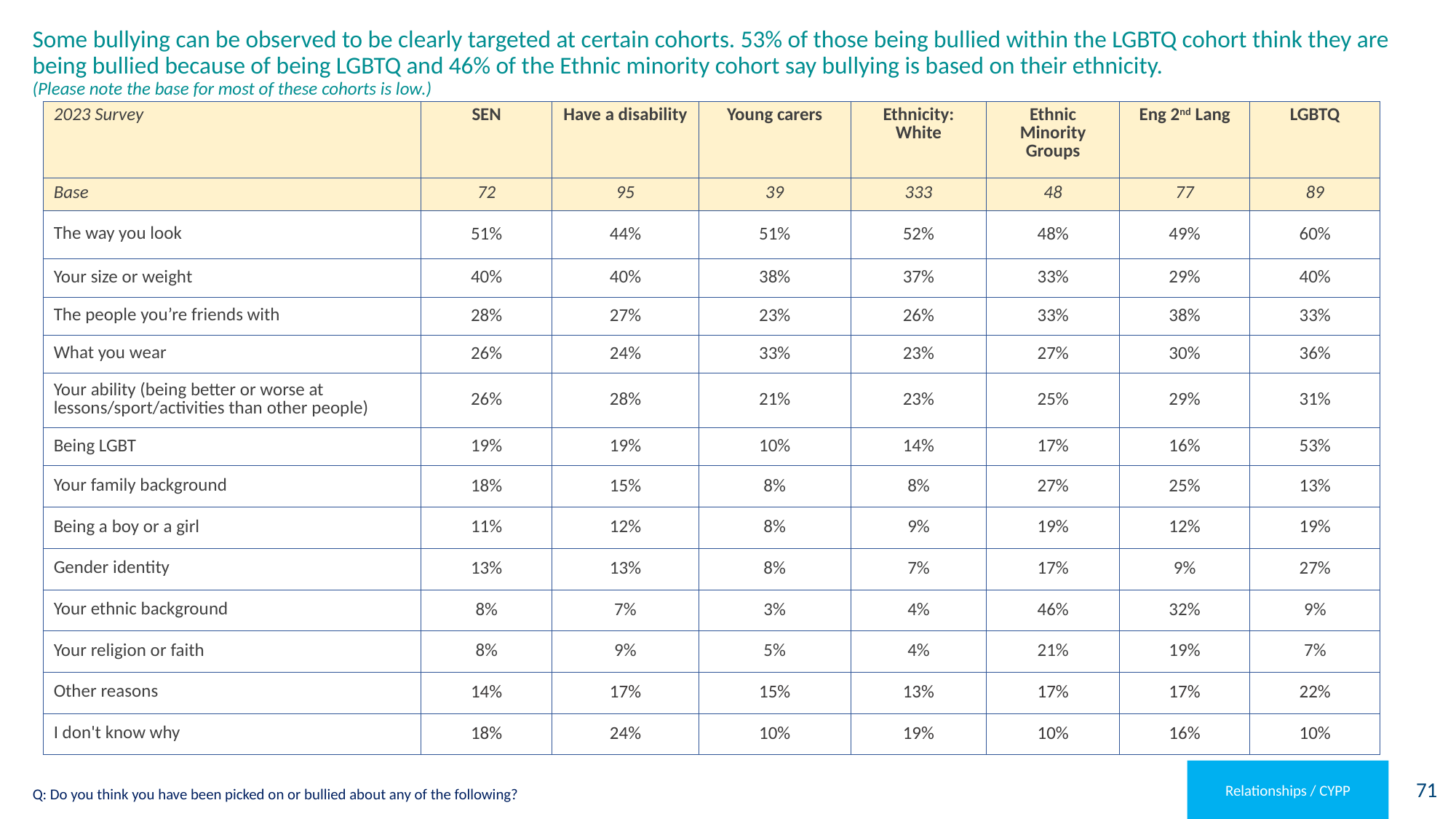

# Some bullying can be observed to be clearly targeted at certain cohorts. 53% of those being bullied within the LGBTQ cohort think they are being bullied because of being LGBTQ and 46% of the Ethnic minority cohort say bullying is based on their ethnicity. (Please note the base for most of these cohorts is low.)
| 2023 Survey | SEN | Have a disability | Young carers | Ethnicity: White | Ethnic Minority Groups | Eng 2nd Lang | LGBTQ |
| --- | --- | --- | --- | --- | --- | --- | --- |
| Base | 72 | 95 | 39 | 333 | 48 | 77 | 89 |
| The way you look | 51% | 44% | 51% | 52% | 48% | 49% | 60% |
| Your size or weight | 40% | 40% | 38% | 37% | 33% | 29% | 40% |
| The people you’re friends with | 28% | 27% | 23% | 26% | 33% | 38% | 33% |
| What you wear | 26% | 24% | 33% | 23% | 27% | 30% | 36% |
| Your ability (being better or worse at lessons/sport/activities than other people) | 26% | 28% | 21% | 23% | 25% | 29% | 31% |
| Being LGBT | 19% | 19% | 10% | 14% | 17% | 16% | 53% |
| Your family background | 18% | 15% | 8% | 8% | 27% | 25% | 13% |
| Being a boy or a girl | 11% | 12% | 8% | 9% | 19% | 12% | 19% |
| Gender identity | 13% | 13% | 8% | 7% | 17% | 9% | 27% |
| Your ethnic background | 8% | 7% | 3% | 4% | 46% | 32% | 9% |
| Your religion or faith | 8% | 9% | 5% | 4% | 21% | 19% | 7% |
| Other reasons | 14% | 17% | 15% | 13% | 17% | 17% | 22% |
| I don't know why | 18% | 24% | 10% | 19% | 10% | 16% | 10% |
Relationships / CYPP
Q: Do you think you have been picked on or bullied about any of the following?